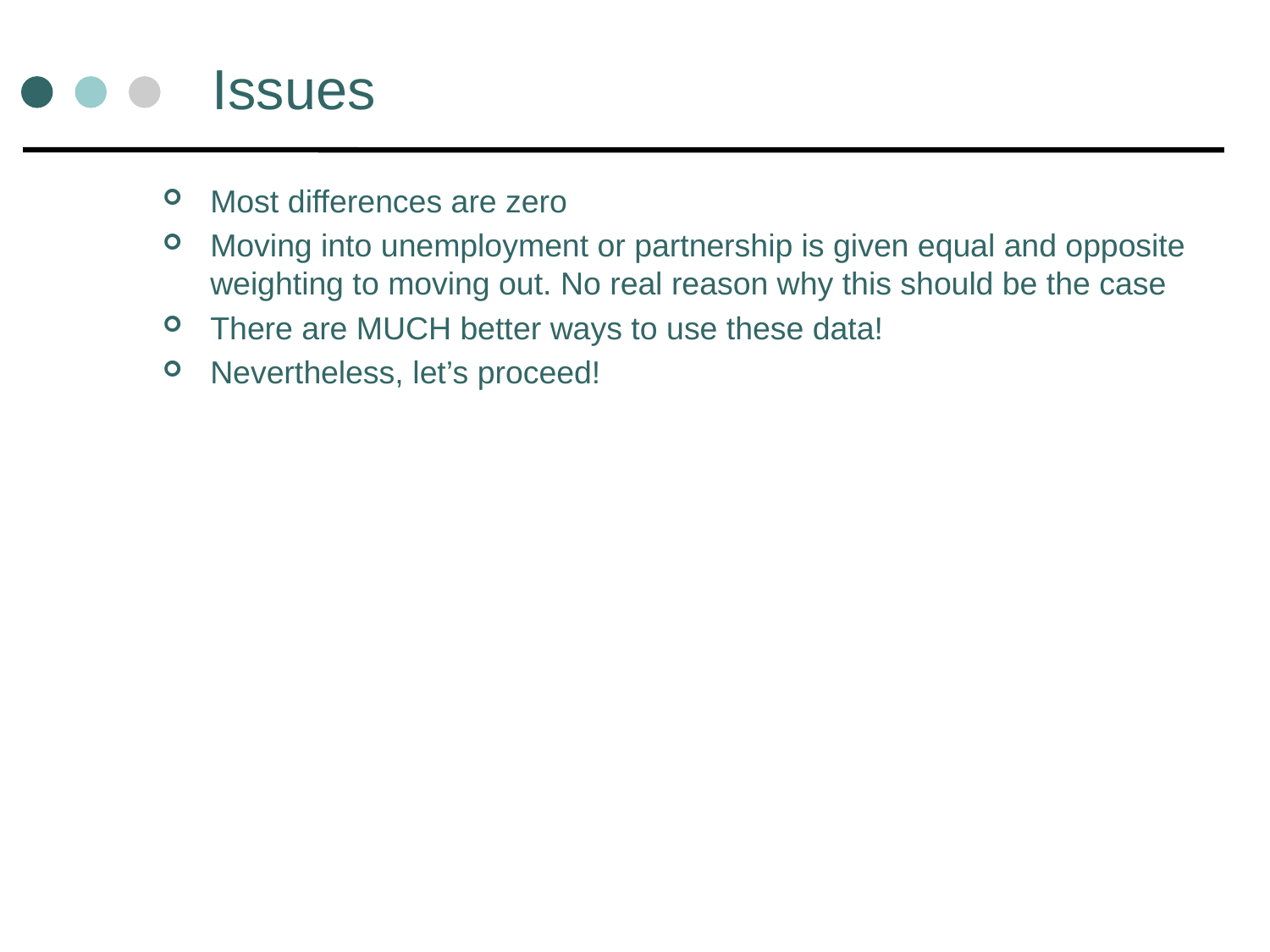

# Issues
Most differences are zero
Moving into unemployment or partnership is given equal and opposite weighting to moving out. No real reason why this should be the case
There are MUCH better ways to use these data!
Nevertheless, let’s proceed!